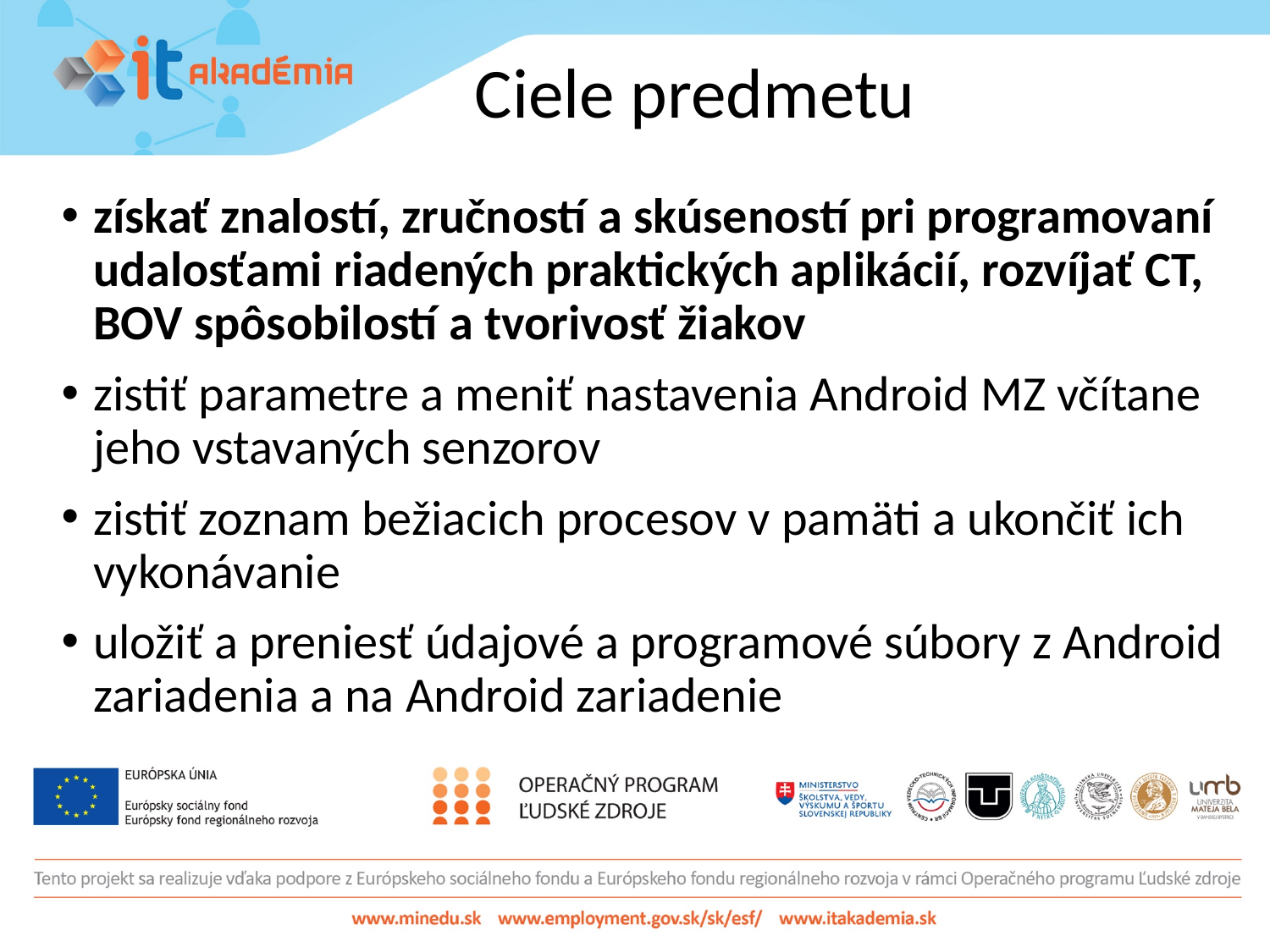

# Ciele predmetu
získať znalostí, zručností a skúseností pri programovaní udalosťami riadených praktických aplikácií, rozvíjať CT, BOV spôsobilostí a tvorivosť žiakov
zistiť parametre a meniť nastavenia Android MZ včítane jeho vstavaných senzorov
zistiť zoznam bežiacich procesov v pamäti a ukončiť ich vykonávanie
uložiť a preniesť údajové a programové súbory z Android zariadenia a na Android zariadenie